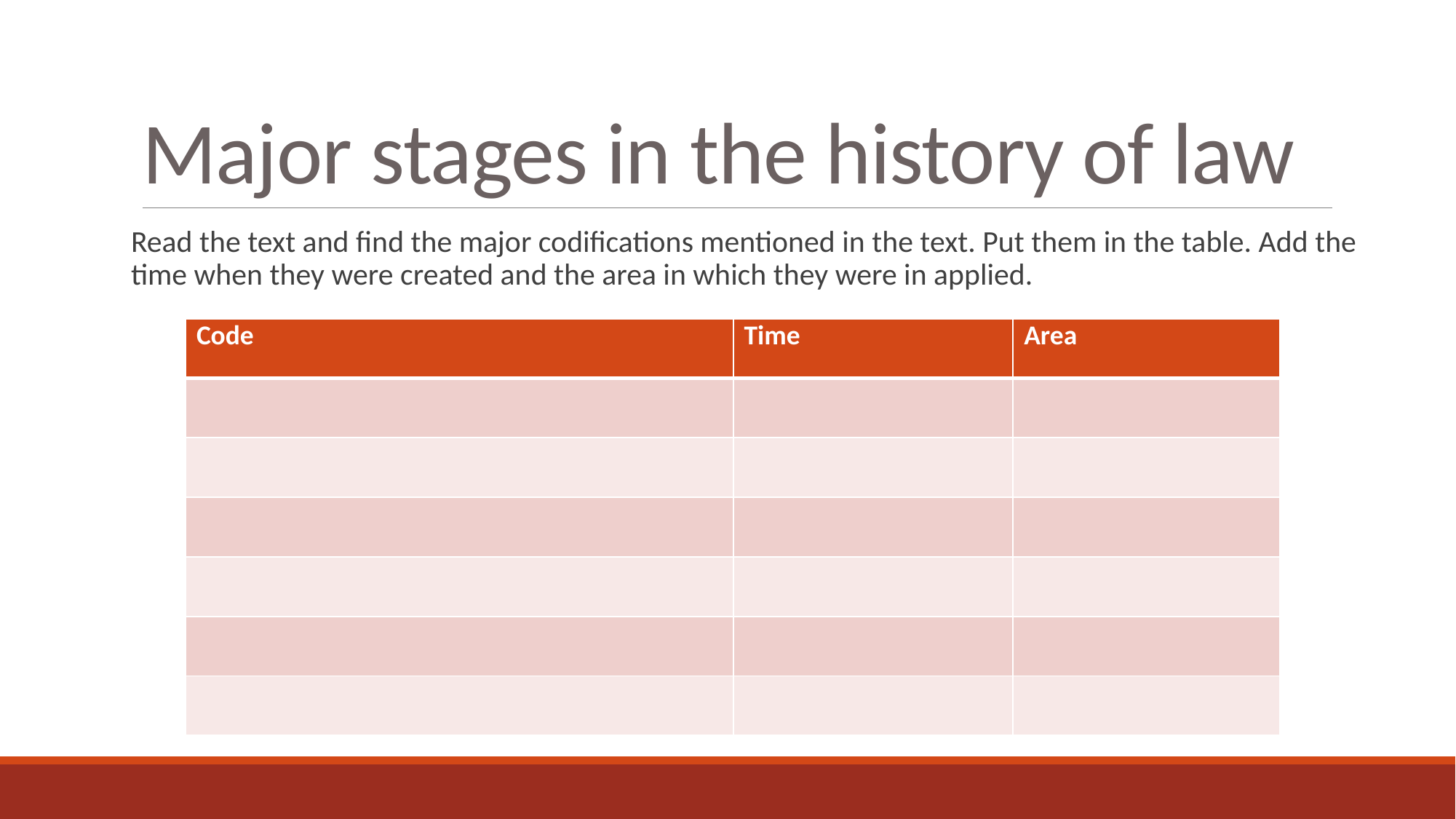

# Major stages in the history of law
Read the text and find the major codifications mentioned in the text. Put them in the table. Add the time when they were created and the area in which they were in applied.

| Code | Time | Area |
| --- | --- | --- |
|  |  |  |
|  |  |  |
|  |  |  |
|  |  |  |
|  |  |  |
|  |  |  |